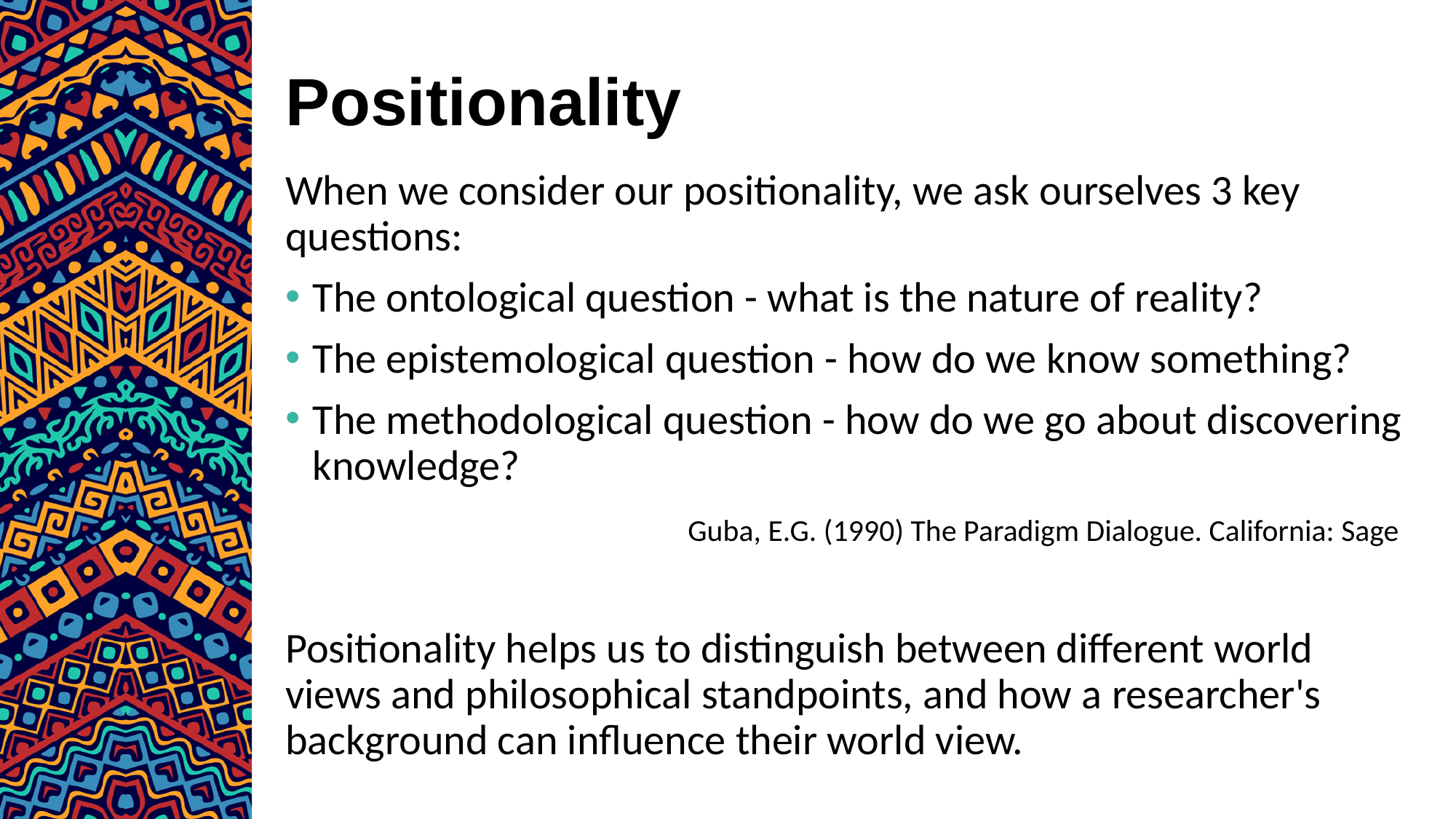

# Positionality
When we consider our positionality, we ask ourselves 3 key questions:
The ontological question - what is the nature of reality?
The epistemological question - how do we know something?
The methodological question - how do we go about discovering knowledge?
Guba, E.G. (1990) The Paradigm Dialogue. California: Sage

Positionality helps us to distinguish between different world views and philosophical standpoints, and how a researcher's background can influence their world view.